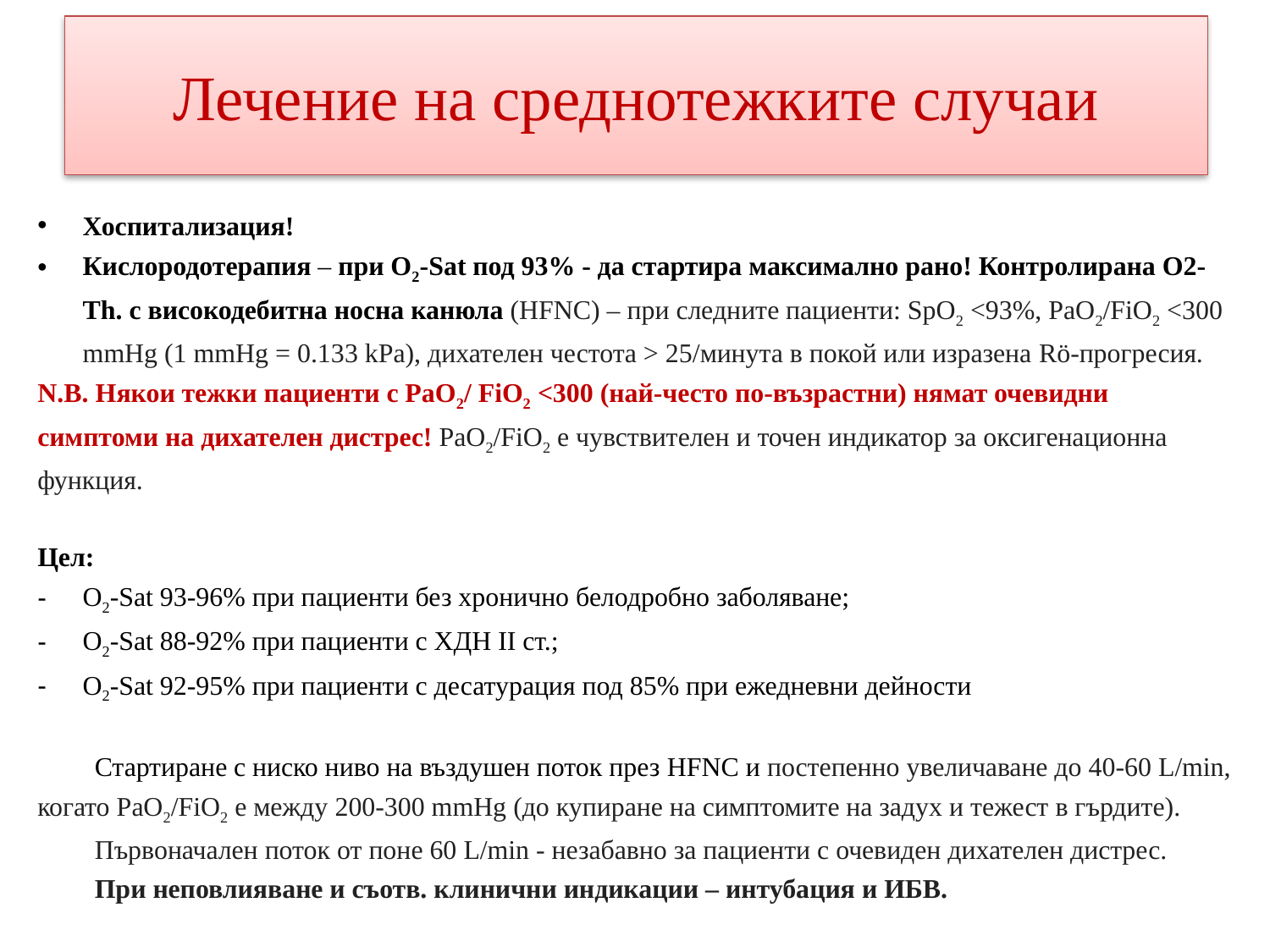

# Лечение на среднотежките случаи
Хоспитализация!
Кислородотерапия – при О2-Sat под 93% - да стартира максимално рано! Контролирана О2-Th. с високодебитна носна канюла (HFNC) – при следните пациенти: SpO2 <93%, PaO2/FiO2 <300 mmHg (1 mmHg = 0.133 kPa), дихателен честота > 25/минута в покой или изразена Rö-прогресия.
N.B. Някои тежки пациенти с PaO2/ FiO2 <300 (най-често по-възрастни) нямат очевидни симптоми на дихателен дистрес! PaO2/FiO2 е чувствителен и точен индикатор за оксигенационна функция.

Цел:
O2-Sat 93-96% при пациенти без хронично белодробно заболяване;
O2-Sat 88-92% при пациенти с ХДН ІІ ст.;
O2-Sat 92-95% при пациенти с десатурация под 85% при ежедневни дейности

	Стартиране с ниско ниво на въздушен поток през HFNC и постепенно увеличаване до 40-60 L/min, когато PaO2/FiO2 е между 200-300 mmHg (до купиране на симптомите на задух и тежест в гърдите).
	Първоначален поток от поне 60 L/min - незабавно за пациенти с очевиден дихателен дистрес.
	При неповлияване и съотв. клинични индикации – интубация и ИБВ.